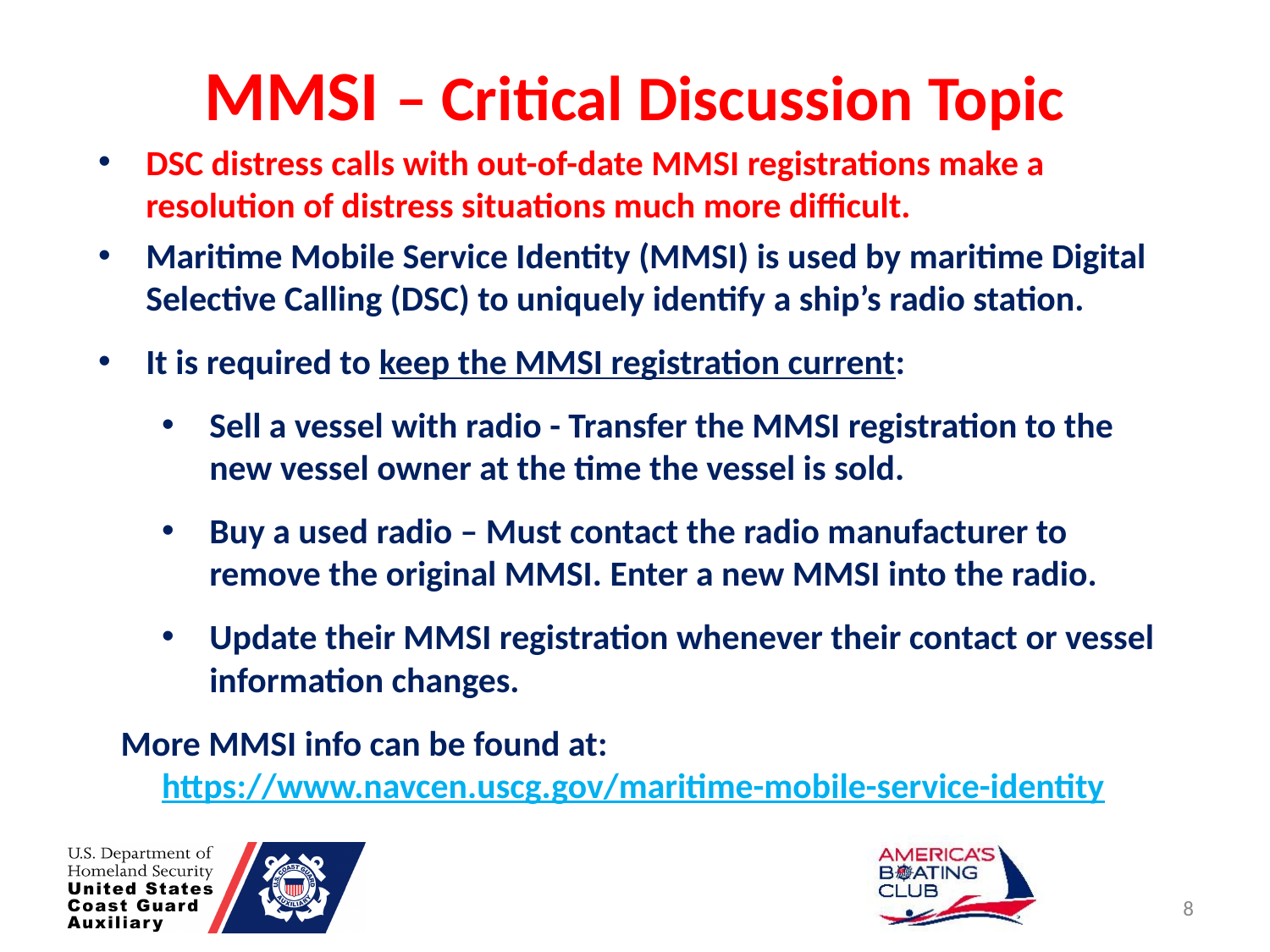

# MMSI – Critical Discussion Topic
DSC distress calls with out-of-date MMSI registrations make a resolution of distress situations much more difficult.
Maritime Mobile Service Identity (MMSI) is used by maritime Digital Selective Calling (DSC) to uniquely identify a ship’s radio station.
It is required to keep the MMSI registration current:
Sell a vessel with radio - Transfer the MMSI registration to the new vessel owner at the time the vessel is sold.
Buy a used radio – Must contact the radio manufacturer to remove the original MMSI. Enter a new MMSI into the radio.
Update their MMSI registration whenever their contact or vessel information changes.
More MMSI info can be found at:
https://www.navcen.uscg.gov/maritime-mobile-service-identity
8